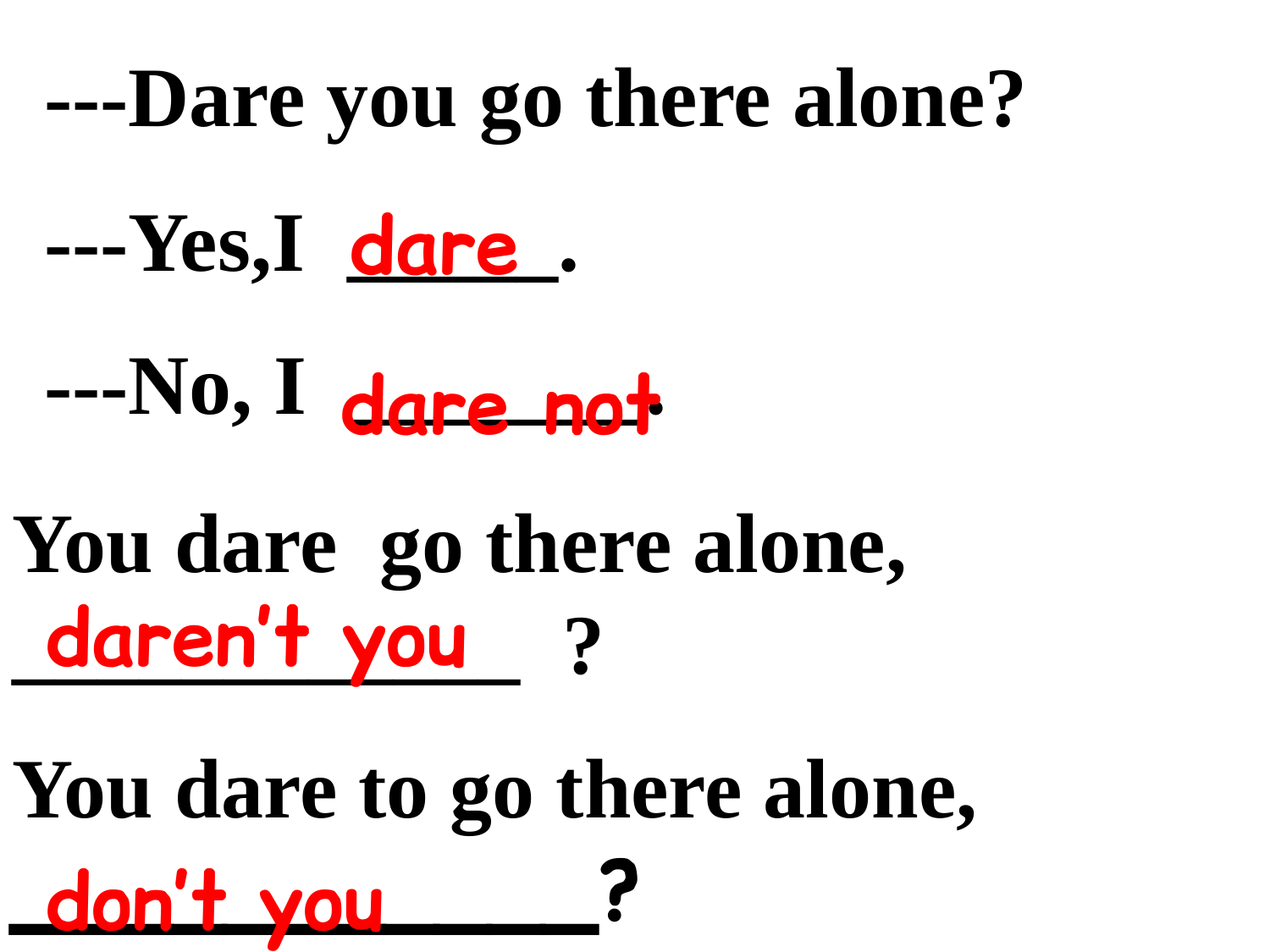

---Dare you go there alone?
---Yes,I  _____.
---No, I  _______.
dare
 dare not
You dare  go there alone, ____________  ?
You dare to go there alone, ___________?
 daren’t you
 don’t you